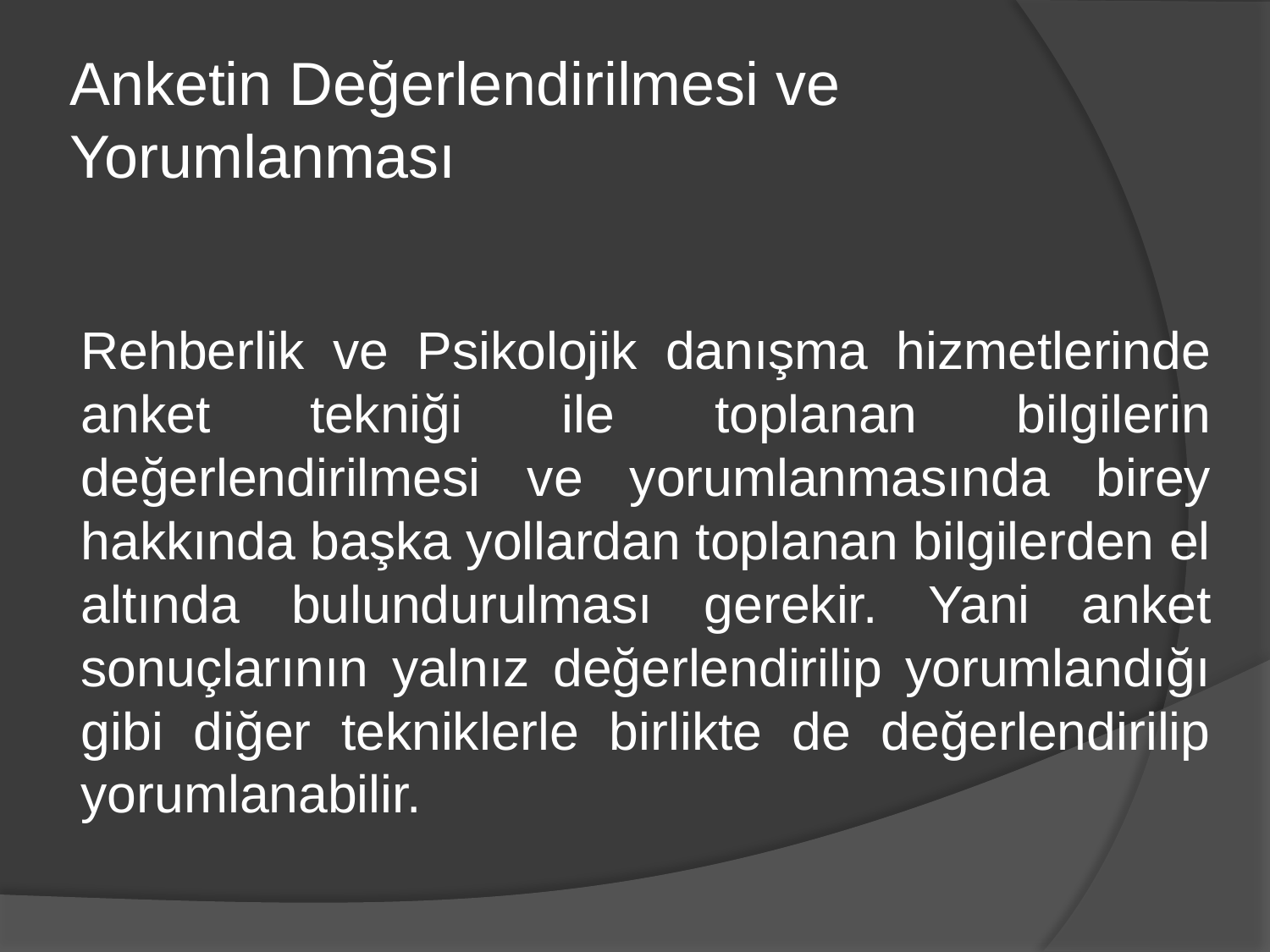

# Anketin Değerlendirilmesi ve Yorumlanması

Rehberlik ve Psikolojik danışma hizmetlerinde anket tekniği ile toplanan bilgilerin değerlendirilmesi ve yorumlanmasında birey hakkında başka yollardan toplanan bilgilerden el altında bulundurulması gerekir. Yani anket sonuçlarının yalnız değerlendirilip yorumlandığı gibi diğer tekniklerle birlikte de değerlendirilip yorumlanabilir.